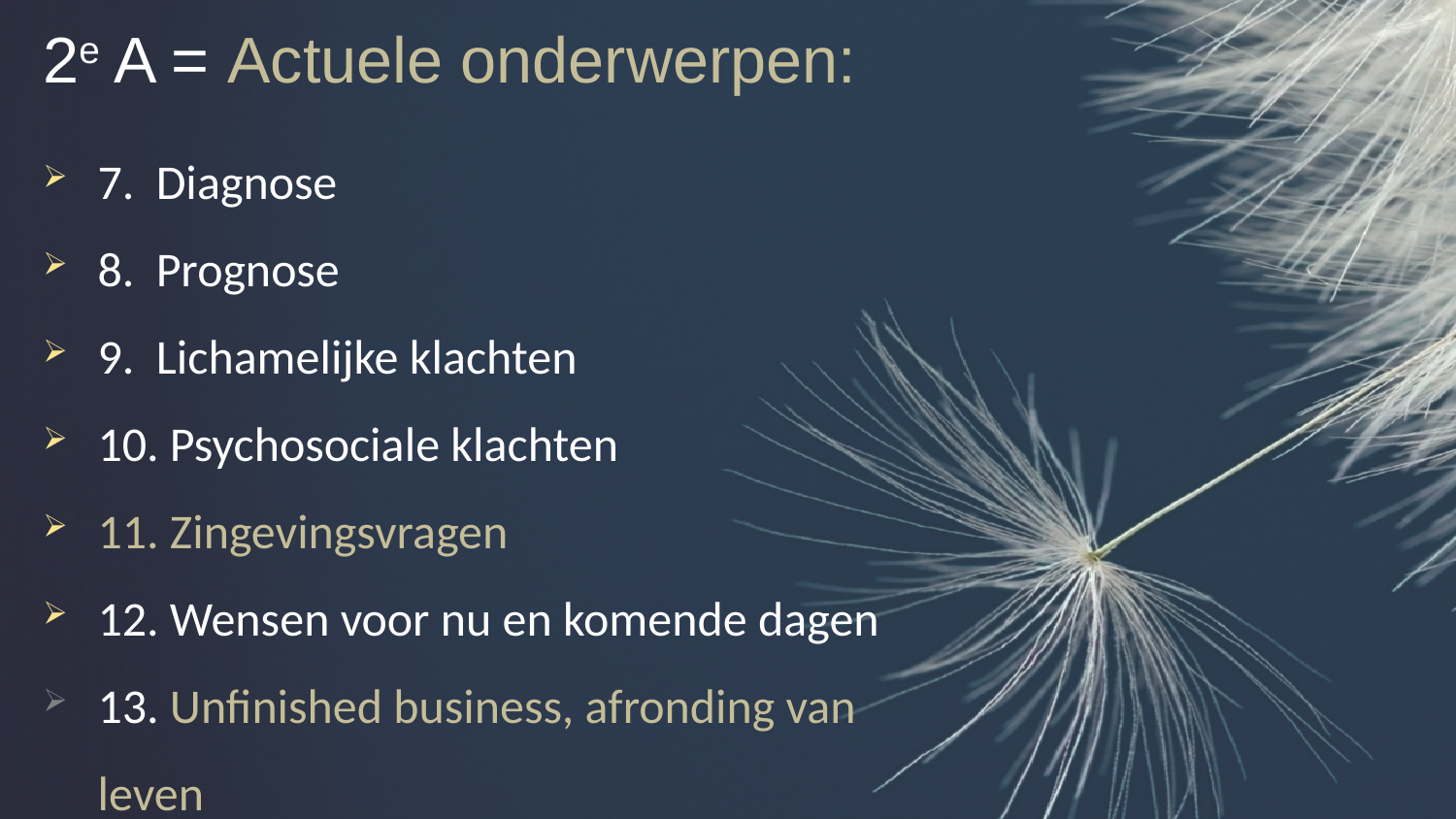

2e A = Actuele onderwerpen:
7.  Diagnose
8.  Prognose
9.  Lichamelijke klachten
10. Psychosociale klachten
11. Zingevingsvragen
12. Wensen voor nu en komende dagen
13. Unfinished business, afronding van leven
14. Bespreken opties behandeling en zorg